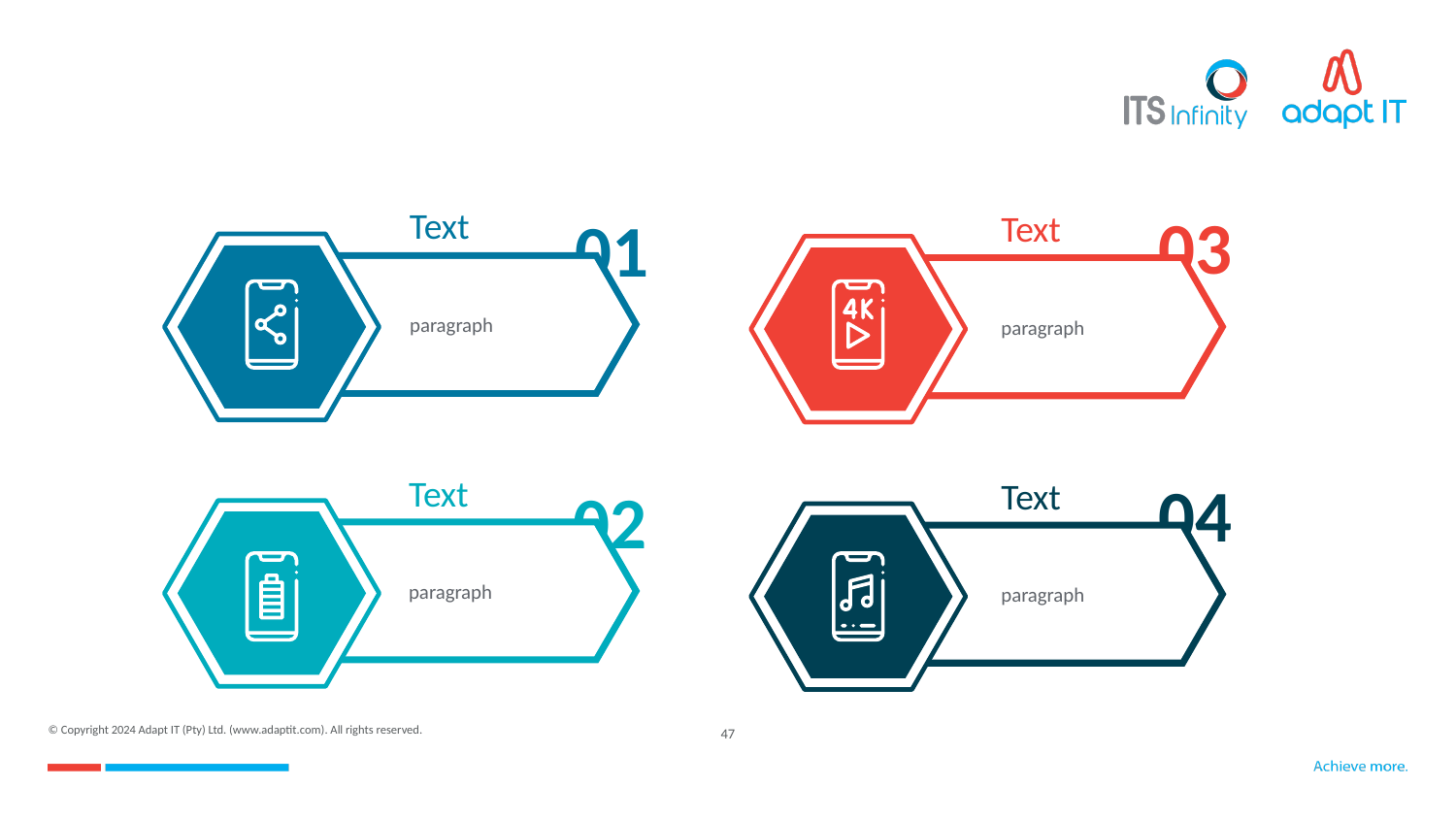

#
Text
01

paragraph
03
Text

paragraph

Text
02

paragraph
04
Text

paragraph